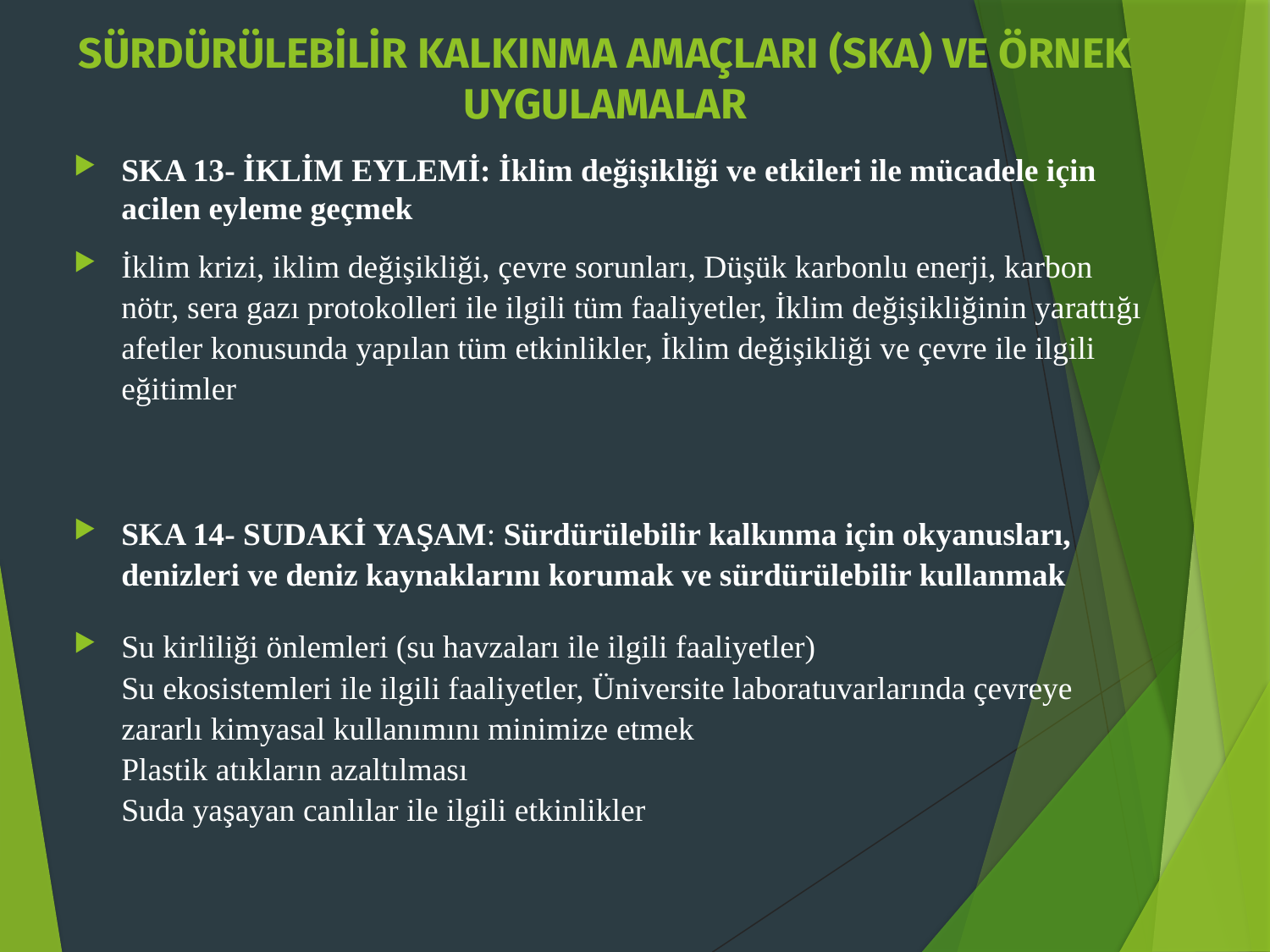

# SÜRDÜRÜLEBİLİR KALKINMA AMAÇLARI (SKA) VE ÖRNEK UYGULAMALAR
SKA 13- İKLİM EYLEMİ: İklim değişikliği ve etkileri ile mücadele için acilen eyleme geçmek
İklim krizi, iklim değişikliği, çevre sorunları, Düşük karbonlu enerji, karbon nötr, sera gazı protokolleri ile ilgili tüm faaliyetler, İklim değişikliğinin yarattığı afetler konusunda yapılan tüm etkinlikler, İklim değişikliği ve çevre ile ilgili eğitimler

SKA 14- SUDAKİ YAŞAM: Sürdürülebilir kalkınma için okyanusları, denizleri ve deniz kaynaklarını korumak ve sürdürülebilir kullanmak
Su kirliliği önlemleri (su havzaları ile ilgili faaliyetler)
Su ekosistemleri ile ilgili faaliyetler, Üniversite laboratuvarlarında çevreye zararlı kimyasal kullanımını minimize etmek
Plastik atıkların azaltılması
Suda yaşayan canlılar ile ilgili etkinlikler